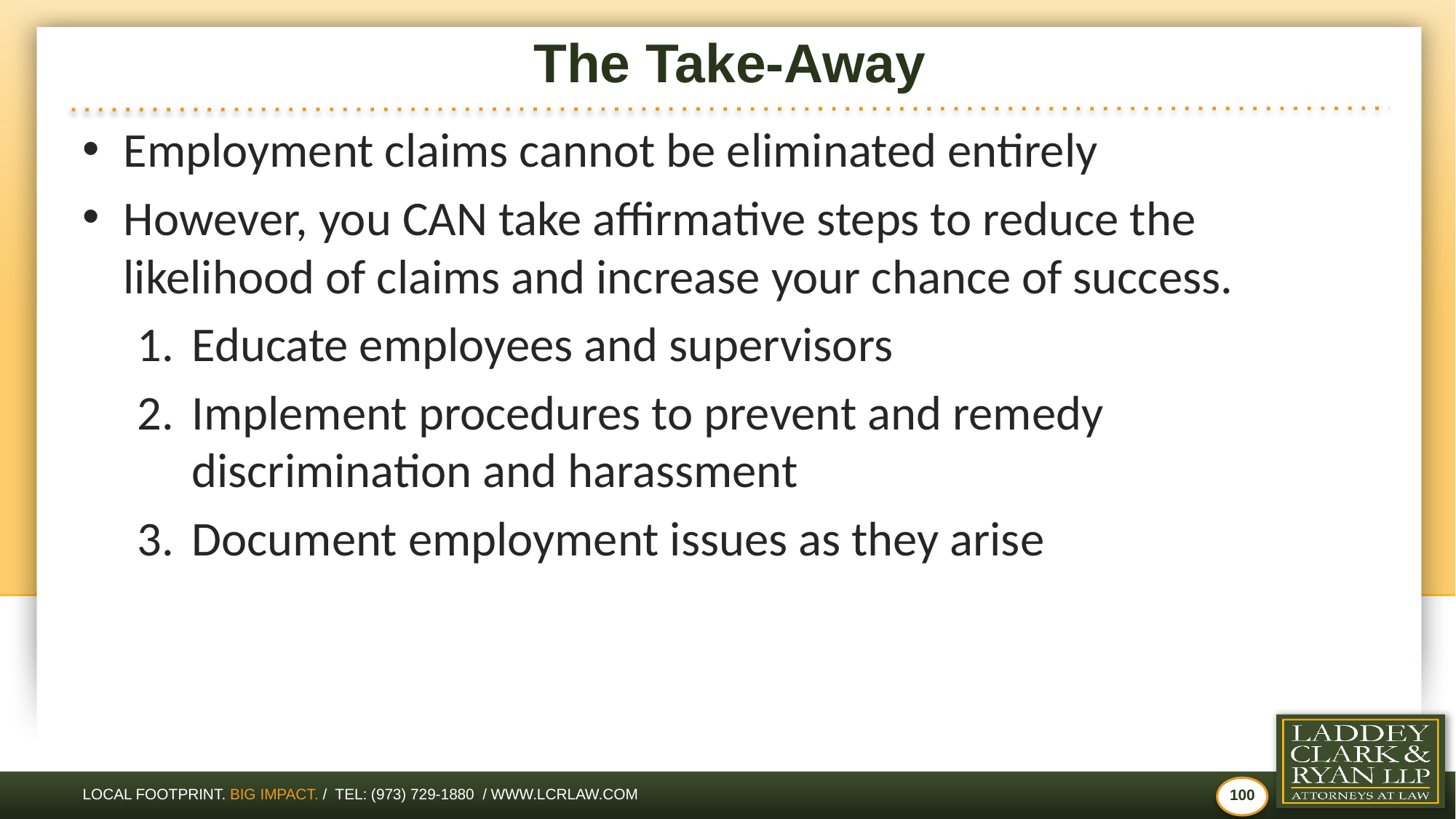

# The Take-Away
Employment claims cannot be eliminated entirely
However, you CAN take affirmative steps to reduce the likelihood of claims and increase your chance of success.
Educate employees and supervisors
Implement procedures to prevent and remedy discrimination and harassment
Document employment issues as they arise